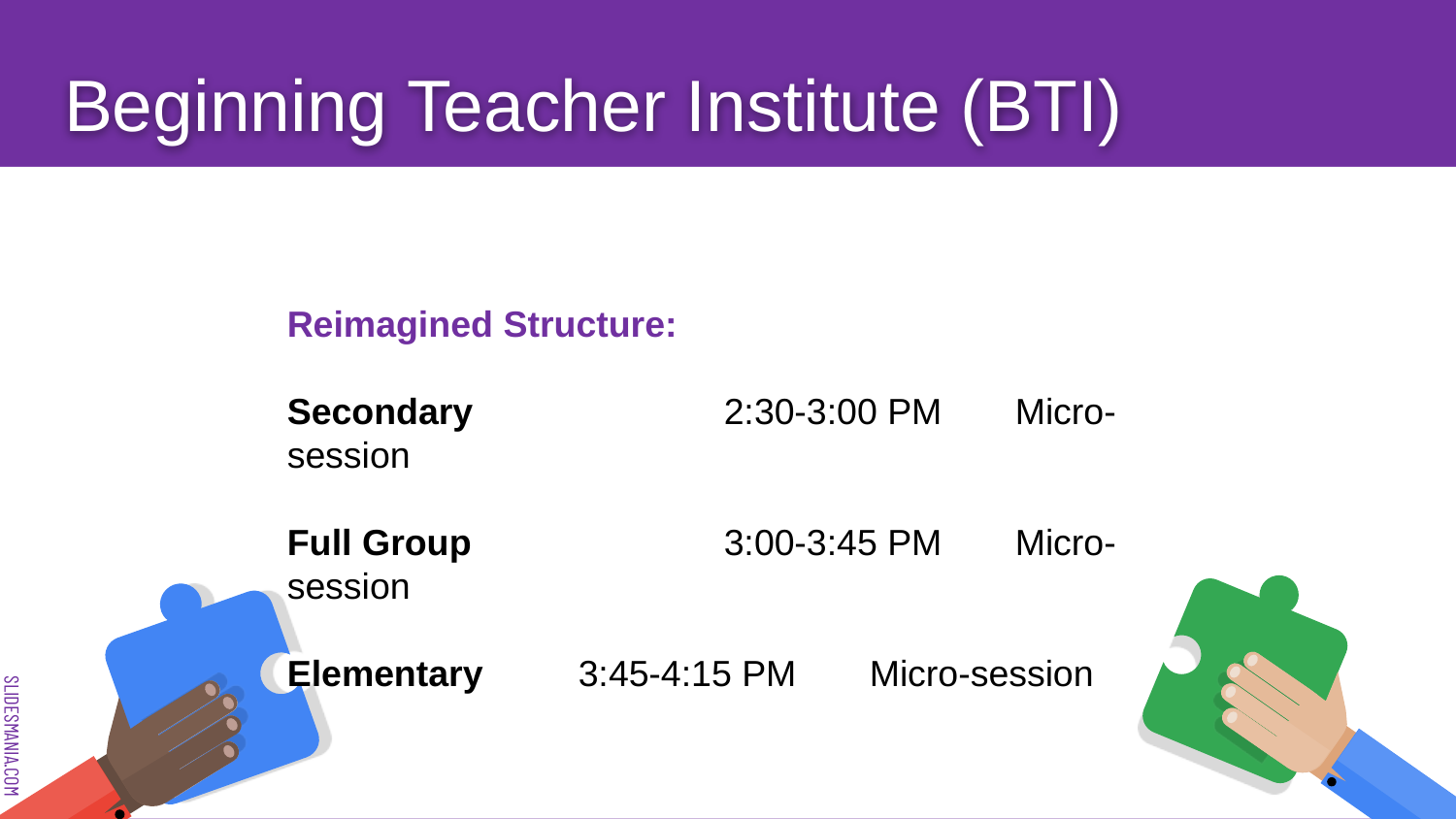

# Beginning Teacher Institute (BTI)
Reimagined Structure:
Secondary		2:30-3:00 PM	Micro-session

Full Group 		3:00-3:45 PM	Micro-session

Elementary 	3:45-4:15 PM	Micro-session